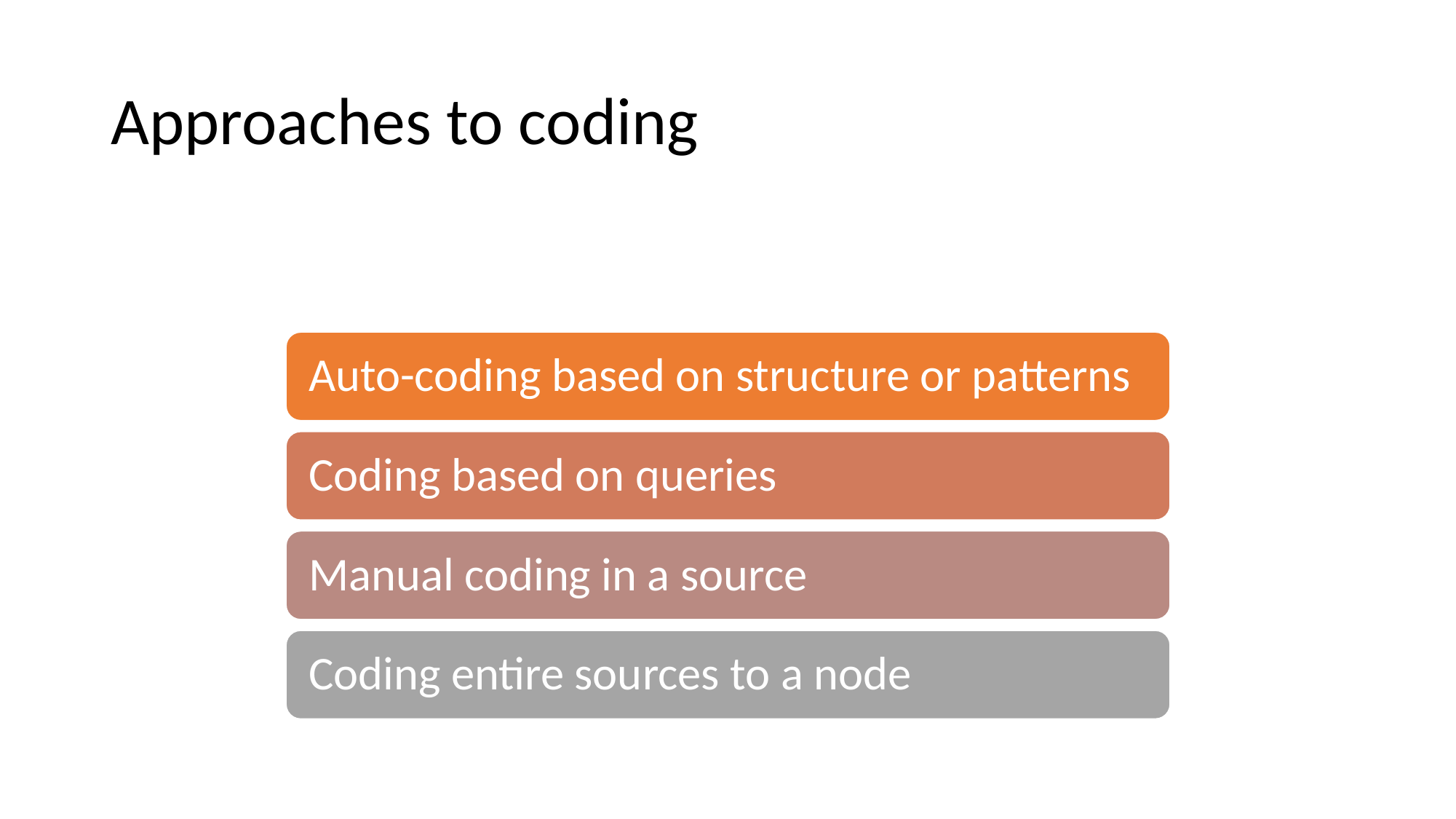

# Approaches to coding
Auto-coding based on structure or patterns
Coding based on queries
Manual coding in a source
Coding entire sources to a node